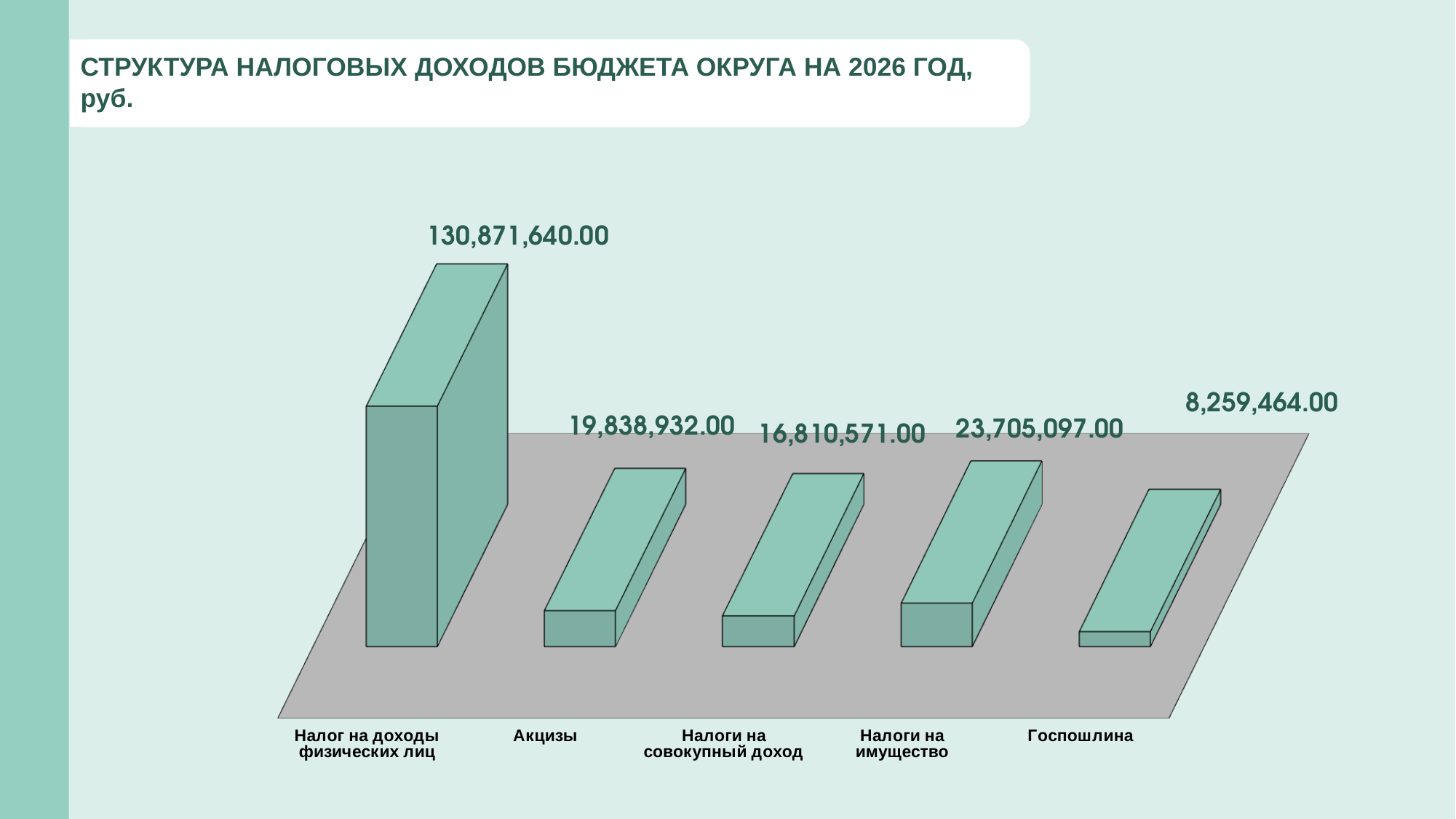

СТРУКТУРА НАЛОГОВЫХ ДОХОДОВ БЮДЖЕТА ОКРУГА НА 2026 ГОД, руб.

[unsupported chart]